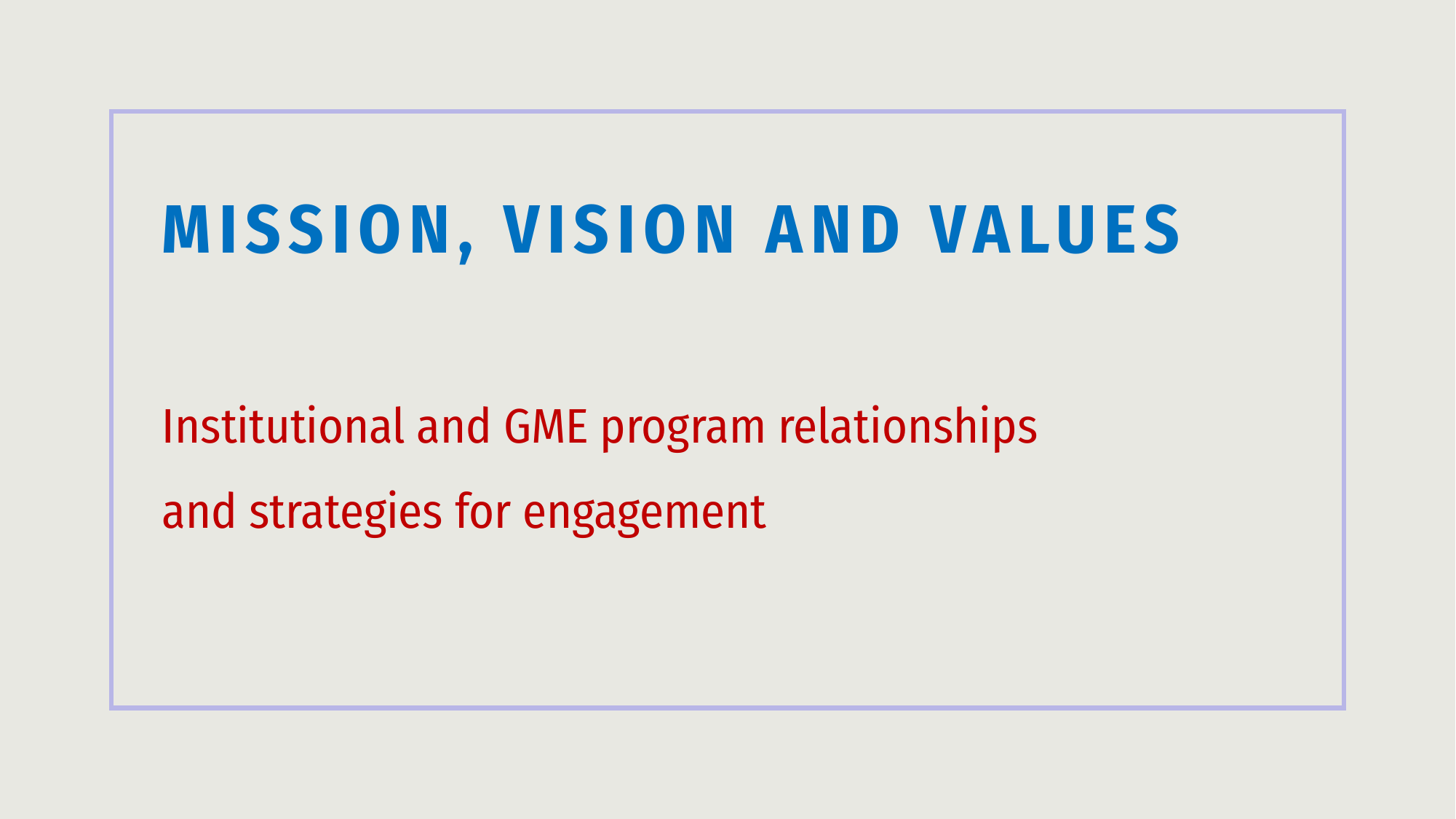

# Mission, vision and values
Institutional and GME program relationships
and strategies for engagement